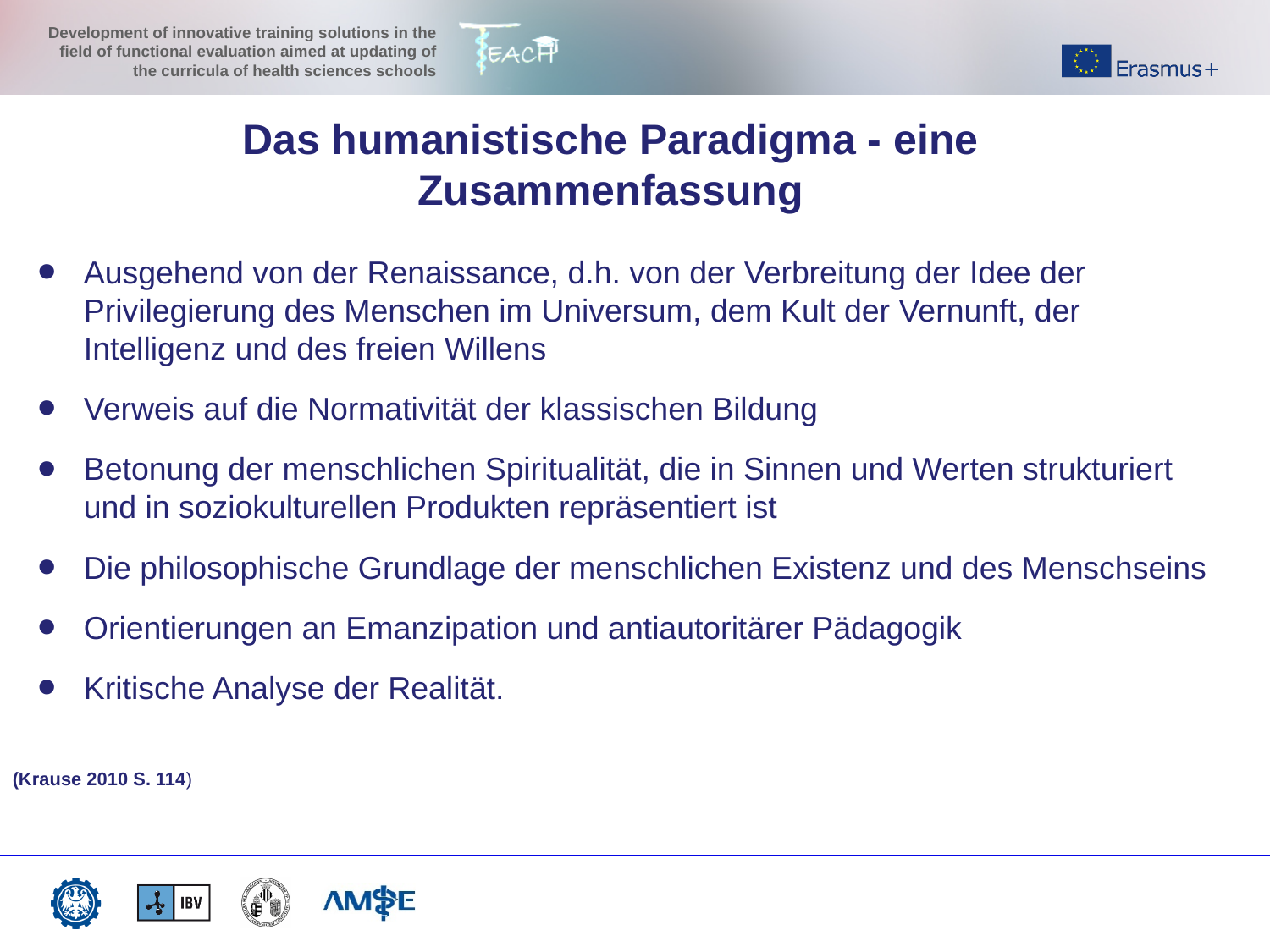

Das humanistische Paradigma - eine Zusammenfassung
Ausgehend von der Renaissance, d.h. von der Verbreitung der Idee der Privilegierung des Menschen im Universum, dem Kult der Vernunft, der Intelligenz und des freien Willens
Verweis auf die Normativität der klassischen Bildung
Betonung der menschlichen Spiritualität, die in Sinnen und Werten strukturiert und in soziokulturellen Produkten repräsentiert ist
Die philosophische Grundlage der menschlichen Existenz und des Menschseins
Orientierungen an Emanzipation und antiautoritärer Pädagogik
Kritische Analyse der Realität.

(Krause 2010 S. 114)